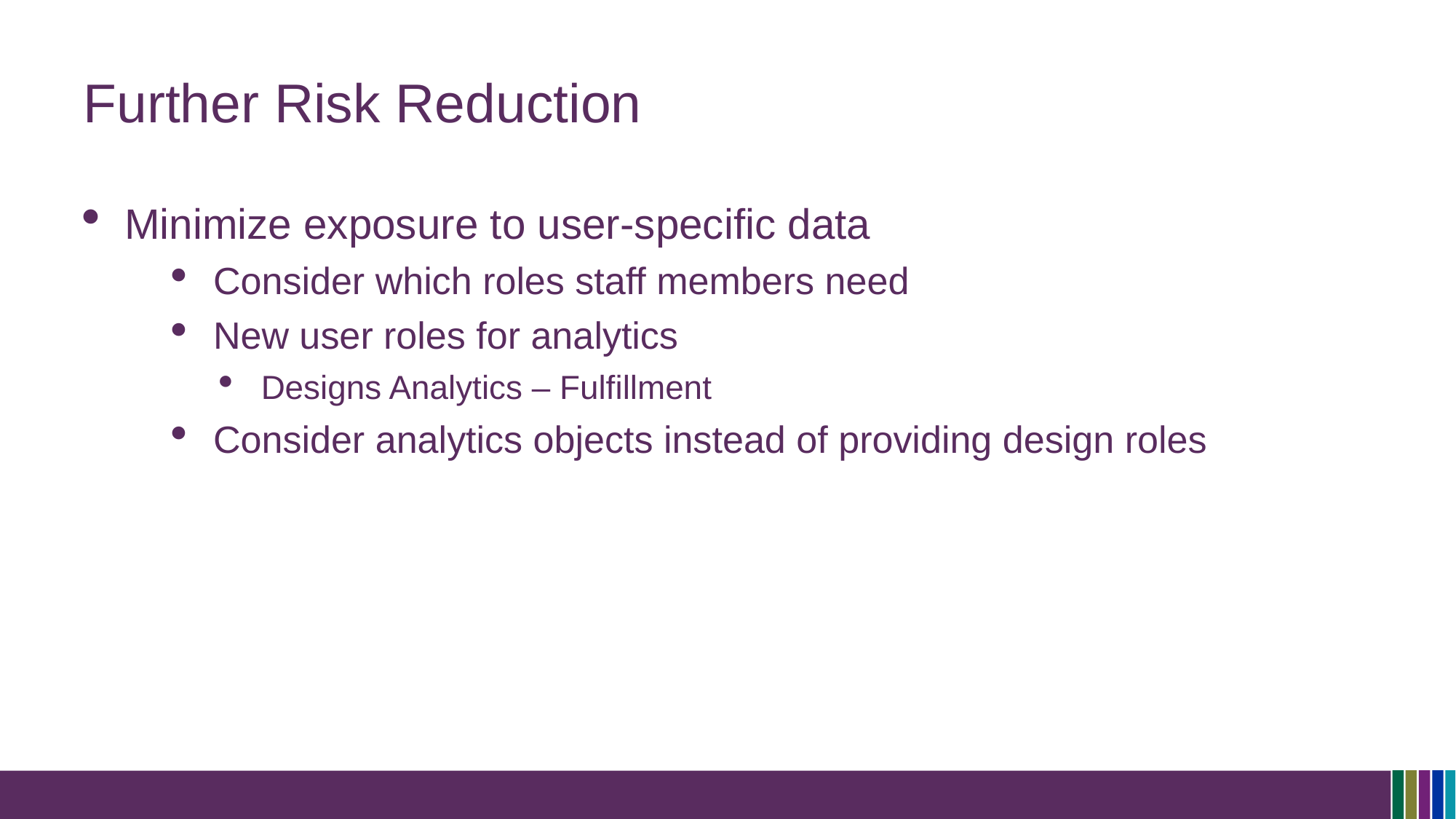

# Further Risk Reduction
Minimize exposure to user-specific data
Consider which roles staff members need
New user roles for analytics
Designs Analytics – Fulfillment
Consider analytics objects instead of providing design roles